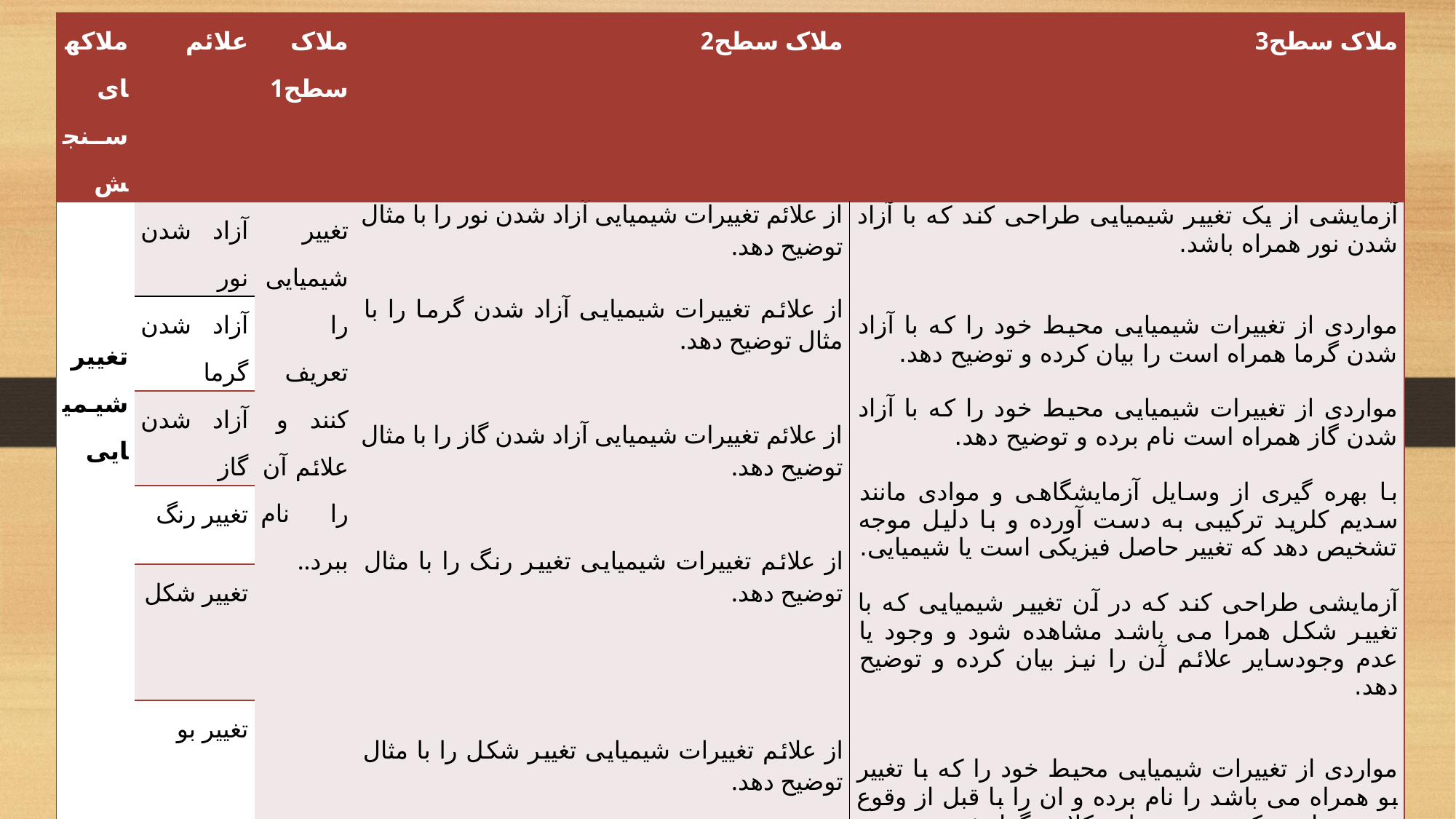

| ملاکهای سنجش | علائم | ملاک سطح1 | ملاک سطح2 | ملاک سطح3 |
| --- | --- | --- | --- | --- |
| تغییر شیمیایی | آزاد شدن نور | تغییر شیمیایی را تعریف کنند و علائم آن را نام ببرد.. | از علائم تغییرات شیمیایی آزاد شدن نور را با مثال توضیح دهد. از علائم تغییرات شیمیایی آزاد شدن گرما را با مثال توضیح دهد. از علائم تغییرات شیمیایی آزاد شدن گاز را با مثال توضیح دهد. از علائم تغییرات شیمیایی تغییر رنگ را با مثال توضیح دهد. از علائم تغییرات شیمیایی تغییر شکل را با مثال توضیح دهد. از علائم تغییرات شیمیایی تغییر بو را با مثال توضیح دهد. | آزمایشی از یک تغییر شیمیایی طراحی کند که با آزاد شدن نور همراه باشد. مواردی از تغییرات شیمیایی محیط خود را که با آزاد شدن گرما همراه است را بیان کرده و توضیح دهد. مواردی از تغییرات شیمیایی محیط خود را که با آزاد شدن گاز همراه است نام برده و توضیح دهد. با بهره گیری از وسایل آزمایشگاهی و موادی مانند سدیم کلرید ترکیبی به دست آورده و با دلیل موجه تشخیص دهد که تغییر حاصل فیزیکی است یا شیمیایی. آزمایشی طراحی کند که در آن تغییر شیمیایی که با تغییر شکل همرا می باشد مشاهده شود و وجود یا عدم وجودسایر علائم آن را نیز بیان کرده و توضیح دهد. مواردی از تغییرات شیمیایی محیط خود را که با تغییر بو همراه می باشد را نام برده و ان را با قبل از وقوع تغییر مقایسه کند و نتیجه را به کلاس گزارش دهد. |
|  | آزاد شدن گرما |  |  |  |
|  | آزاد شدن گاز |  |  |  |
|  | تغییر رنگ |  |  |  |
|  | تغییر شکل |  |  |  |
|  | تغییر بو |  |  |  |